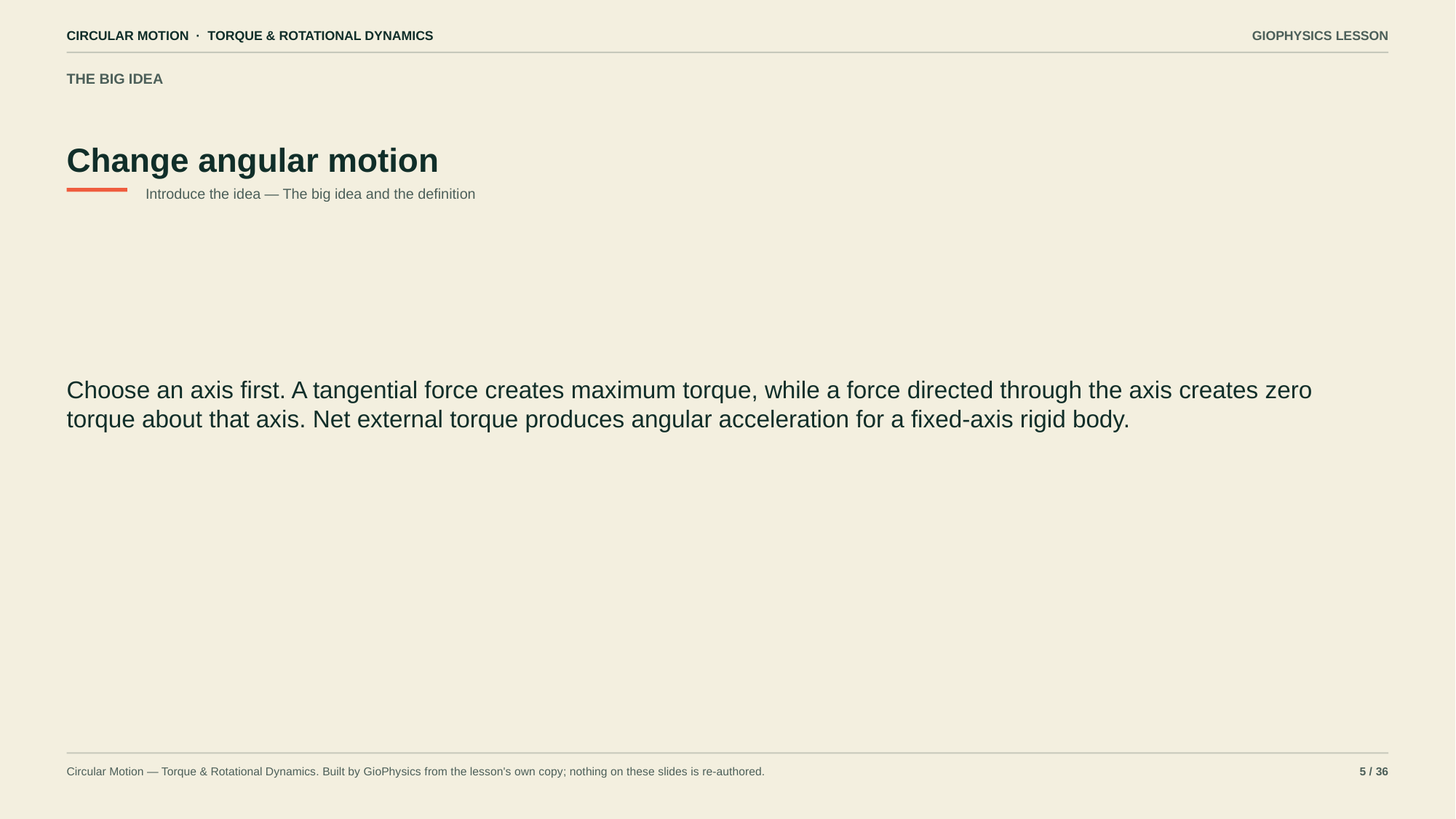

CIRCULAR MOTION  ·  TORQUE & ROTATIONAL DYNAMICS
GIOPHYSICS LESSON

THE BIG IDEA
Change angular motion
Introduce the idea — The big idea and the definition

Choose an axis first. A tangential force creates maximum torque, while a force directed through the axis creates zero torque about that axis. Net external torque produces angular acceleration for a fixed-axis rigid body.

Circular Motion — Torque & Rotational Dynamics. Built by GioPhysics from the lesson's own copy; nothing on these slides is re-authored.
5 / 36